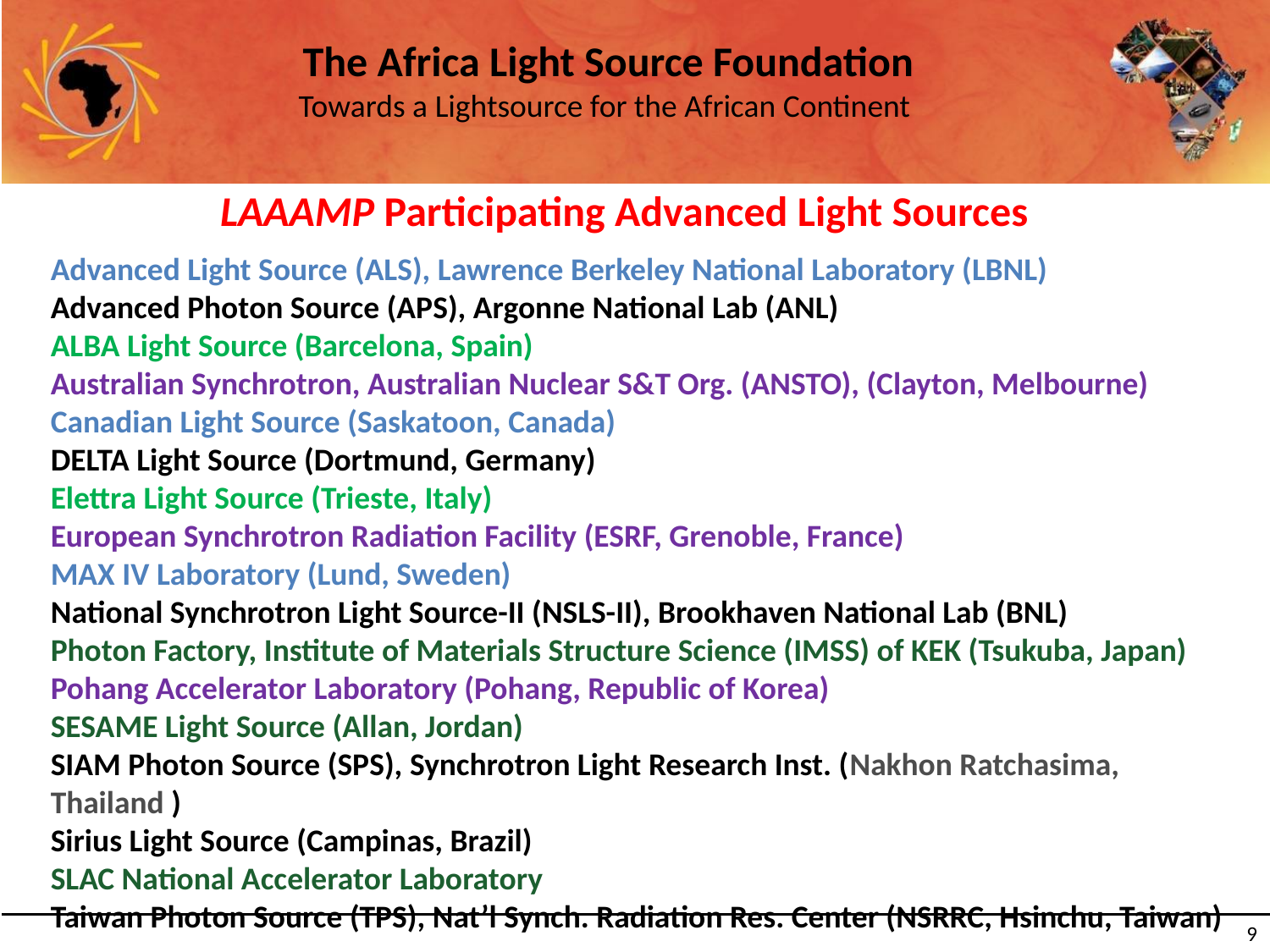

LAAAMP Participating Advanced Light Sources
Advanced Light Source (ALS), Lawrence Berkeley National Laboratory (LBNL)
Advanced Photon Source (APS), Argonne National Lab (ANL)
ALBA Light Source (Barcelona, Spain)
Australian Synchrotron, Australian Nuclear S&T Org. (ANSTO), (Clayton, Melbourne)
Canadian Light Source (Saskatoon, Canada)
DELTA Light Source (Dortmund, Germany)
Elettra Light Source (Trieste, Italy)
European Synchrotron Radiation Facility (ESRF, Grenoble, France)
MAX IV Laboratory (Lund, Sweden)
National Synchrotron Light Source-II (NSLS-II), Brookhaven National Lab (BNL)
Photon Factory, Institute of Materials Structure Science (IMSS) of KEK (Tsukuba, Japan)
Pohang Accelerator Laboratory (Pohang, Republic of Korea)
SESAME Light Source (Allan, Jordan)
SIAM Photon Source (SPS), Synchrotron Light Research Inst. (Nakhon Ratchasima, Thailand )
Sirius Light Source (Campinas, Brazil)
SLAC National Accelerator Laboratory
Taiwan Photon Source (TPS), Nat’l Synch. Radiation Res. Center (NSRRC, Hsinchu, Taiwan)
9